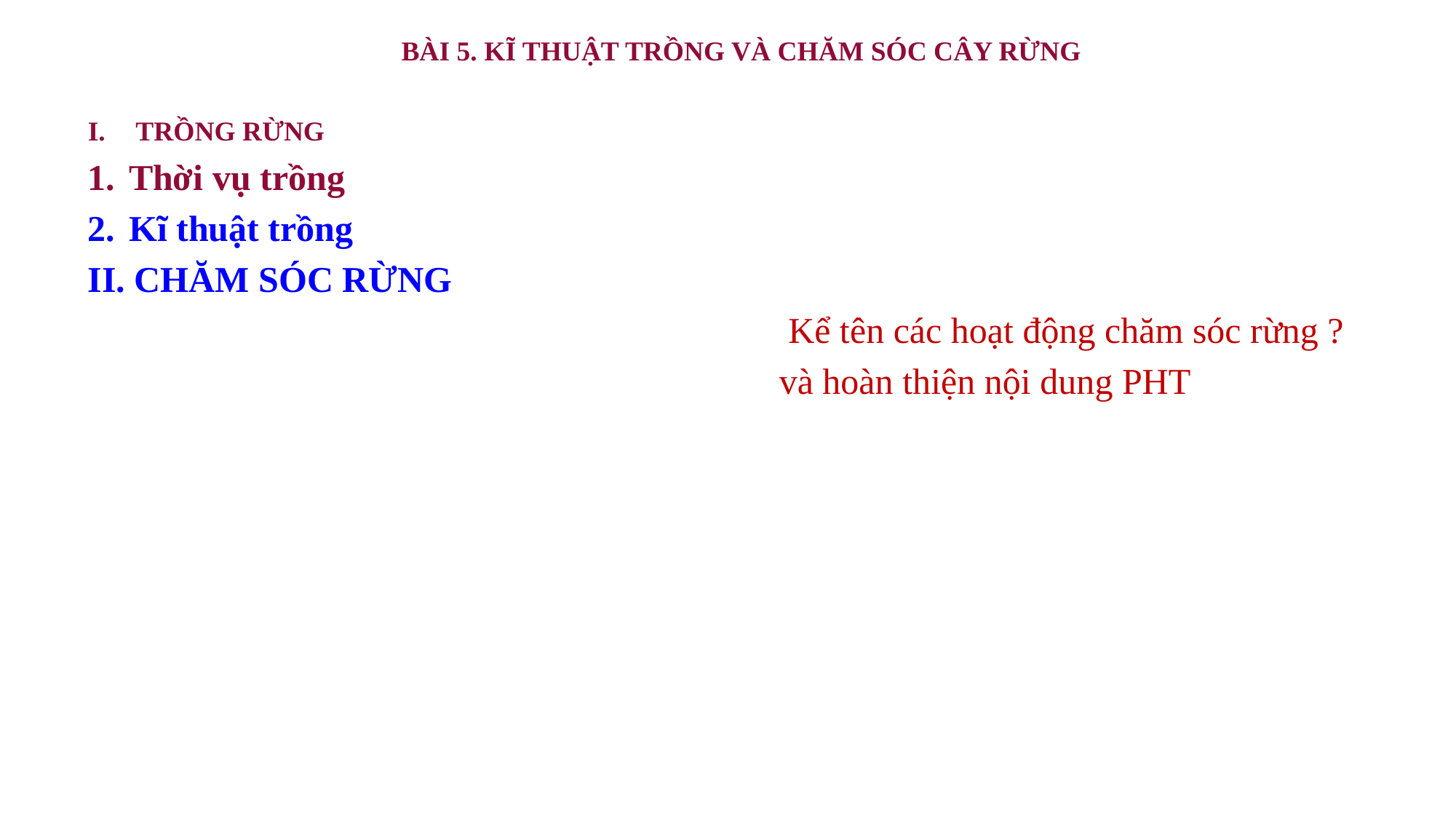

BÀI 5. KĨ THUẬT TRỒNG VÀ CHĂM SÓC CÂY RỪNG

TRỒNG RỪNG
Thời vụ trồng
Kĩ thuật trồng
II. CHĂM SÓC RỪNG
                                                                             Kể tên các hoạt động chăm sóc rừng ?
                                                                            và hoàn thiện nội dung PHT